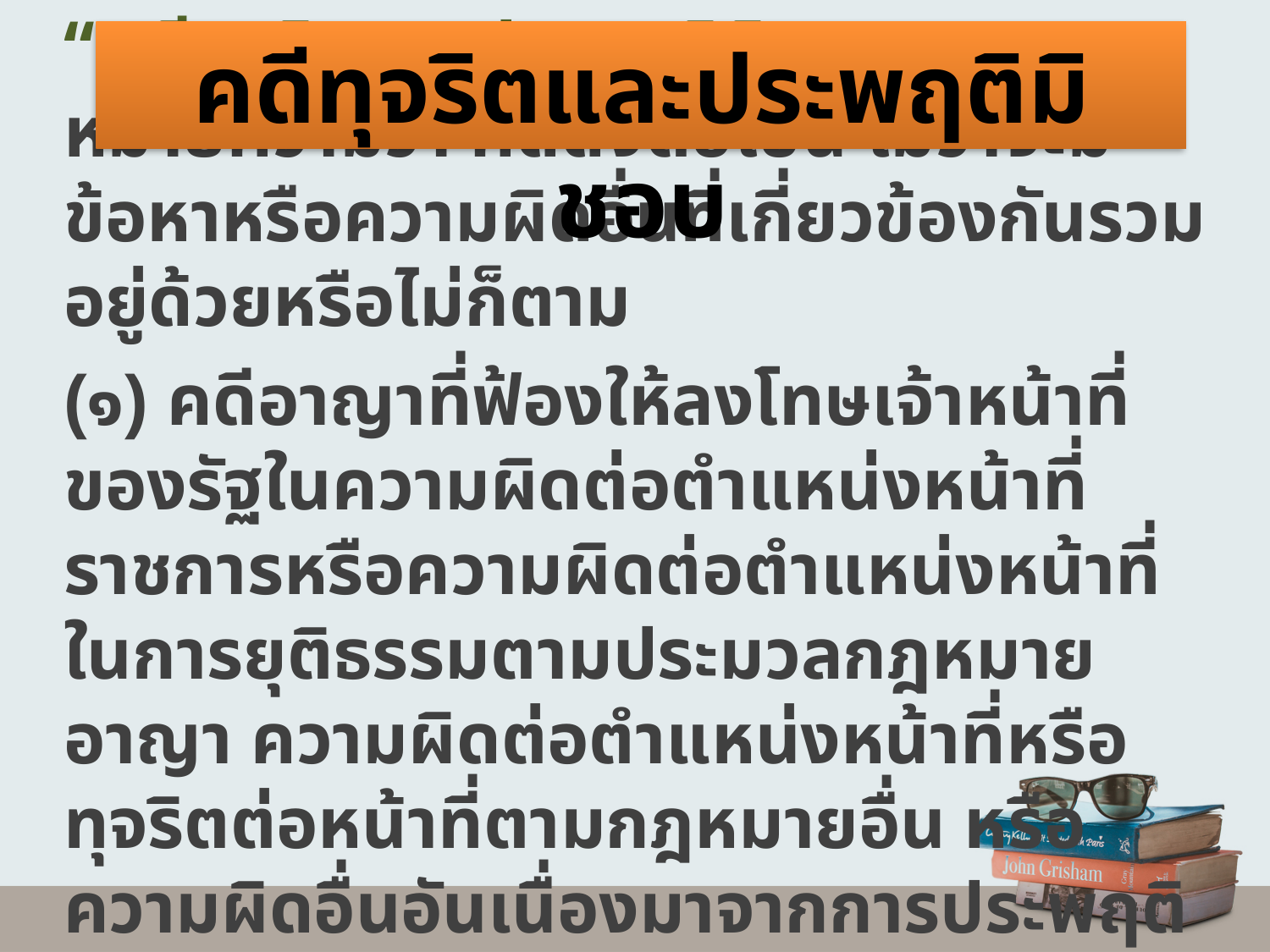

คดีทุจริตและประพฤติมิชอบ
“คดีทุจริตและประพฤติมิชอบ” หมายความว่า คดีดังต่อไปนี้ ไม่ว่าจะมีข้อหาหรือความผิดอื่นที่เกี่ยวข้องกันรวมอยู่ด้วยหรือไม่ก็ตาม
(๑) คดีอาญาที่ฟ้องให้ลงโทษเจ้าหน้าที่ของรัฐในความผิดต่อตำแหน่งหน้าที่ราชการหรือความผิดต่อตำแหน่งหน้าที่ในการยุติธรรมตามประมวลกฎหมายอาญา ความผิดต่อตำแหน่งหน้าที่หรือทุจริตต่อหน้าที่ตามกฎหมายอื่น หรือความผิดอื่นอันเนื่องมาจากการประพฤติมิชอบ